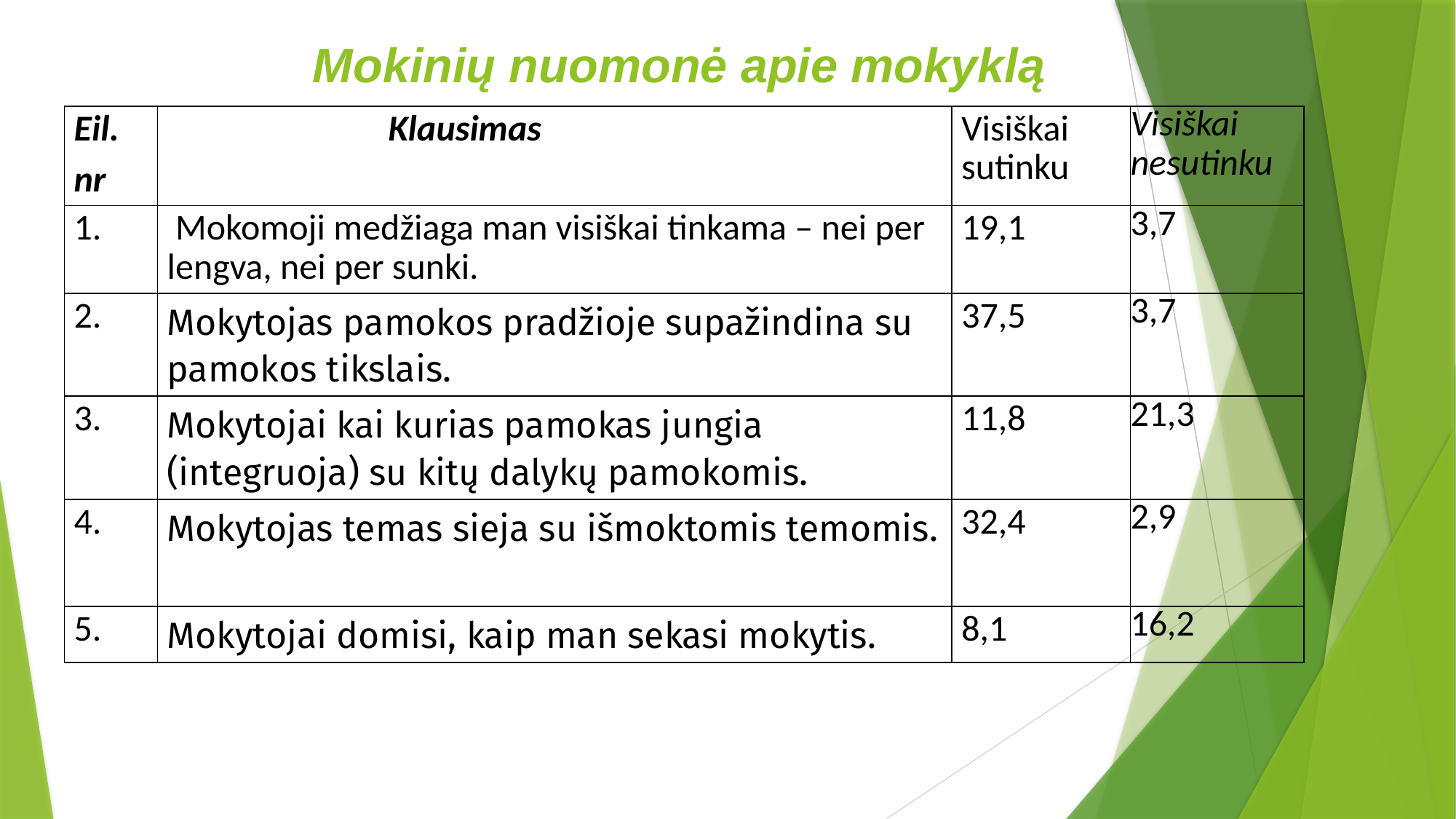

# Mokinių nuomonė apie mokyklą
| Eil. nr | Klausimas | Visiškai sutinku | Visiškai nesutinku |
| --- | --- | --- | --- |
| 1. | Mokomoji medžiaga man visiškai tinkama – nei per lengva, nei per sunki. | 19,1 | 3,7 |
| 2. | Mokytojas pamokos pradžioje supažindina su pamokos tikslais. | 37,5 | 3,7 |
| 3. | Mokytojai kai kurias pamokas jungia (integruoja) su kitų dalykų pamokomis. | 11,8 | 21,3 |
| 4. | Mokytojas temas sieja su išmoktomis temomis. | 32,4 | 2,9 |
| 5. | Mokytojai domisi, kaip man sekasi mokytis. | 8,1 | 16,2 |

| Eil. nr | Klausimas | Vidurkis 2017 | Vidurkis 2018 |
| --- | --- | --- | --- |
| 1. | Mokytojai man padeda pažinti mano gabumus ir polinkius | 2,7 | 2,8 |
| 2. | Mokykloje esame skatinami bendradarbiauti, padėti vieni kitiems | 3,0 | 3,0 |
| 3. | Man yra svarbu mokytis | 3,4 | 3,4 |
| 4. | Mokykloje aš sužinau aiškią informaciją apie tolimesnio mokymosi ir karjeros galimybes | 2,8 | 2,7 |
| 5. | Į mokyklą einu su džiaugsmu | 2,7 | 2,3 |
| 6. | Per paskutinius du mėnesius aš iš kitų mokinių nesijuokiau, nesišaipiau | 3,1 | 2,9 |
| 7. | Per paskutinius du mėnesius iš manęs mokykloje niekas nesijuokė, nesišaipė | 3,0 | 3,1 |